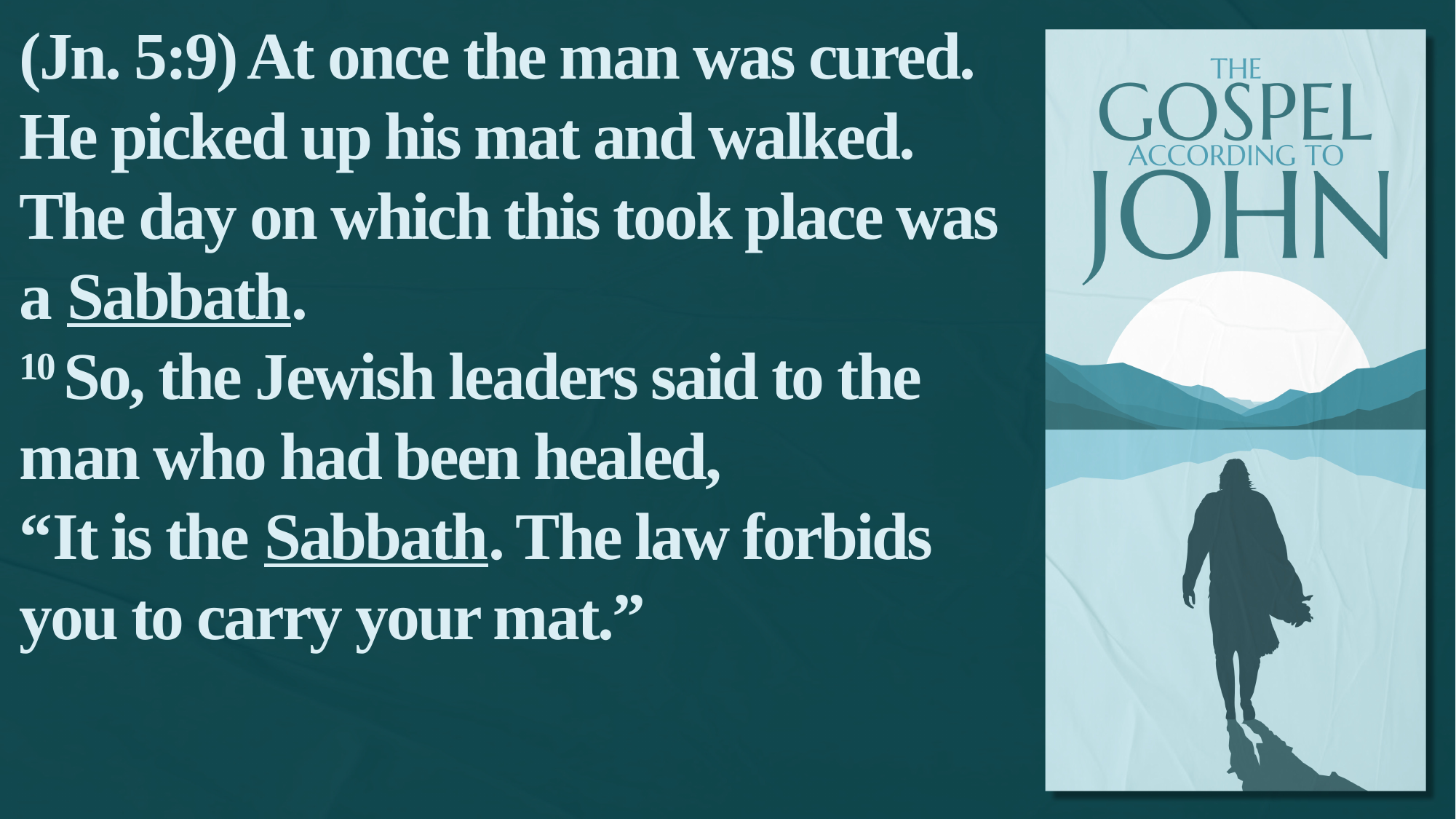

(Jn. 5:9) At once the man was cured.
He picked up his mat and walked.
The day on which this took place was a Sabbath.
10 So, the Jewish leaders said to the man who had been healed,
“It is the Sabbath. The law forbids you to carry your mat.”